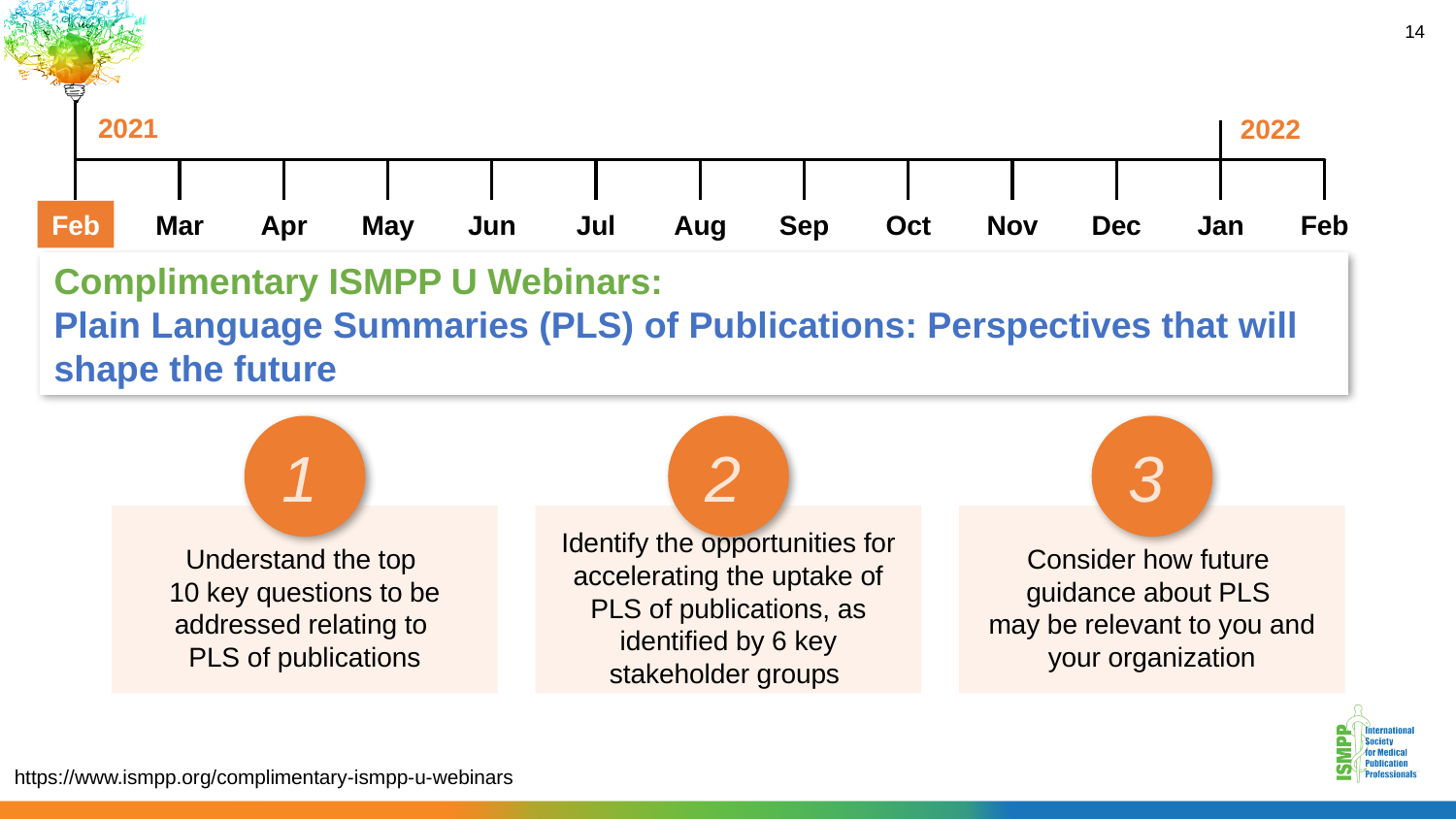

14
2021
2022
Feb
Mar
Apr
May
Jun
Jul
Aug
Sep
Oct
Nov
Dec
Jan
Feb
Feb
Complimentary ISMPP U Webinars:
Plain Language Summaries (PLS) of Publications: Perspectives that will shape the future
 1
 2
 3
Understand the top
10 key questions to be addressed relating to
PLS of publications
Identify the opportunities for accelerating the uptake of PLS of publications, as identified by 6 key stakeholder groups
Consider how future
guidance about PLS
may be relevant to you and your organization
https://www.ismpp.org/complimentary-ismpp-u-webinars